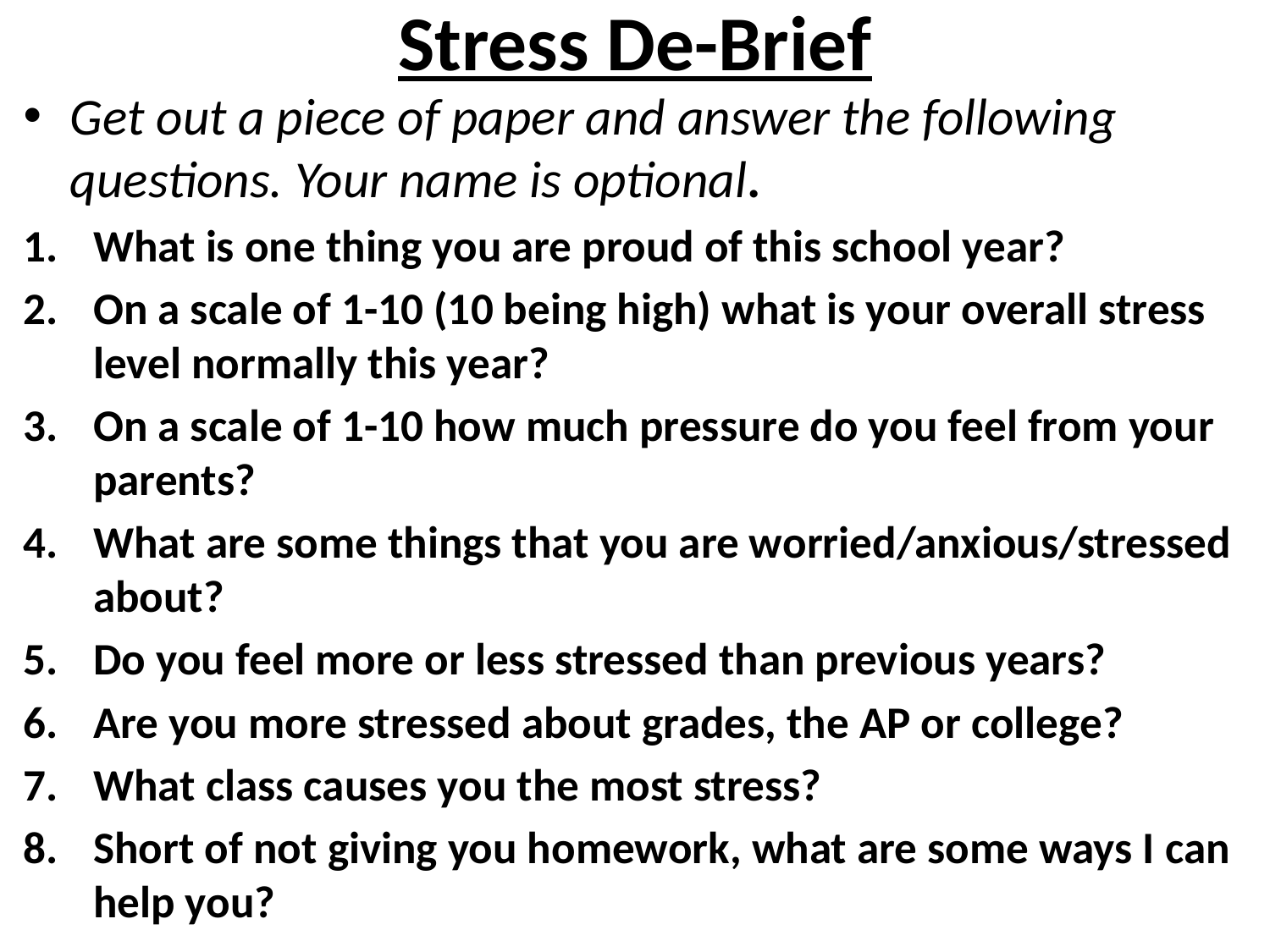

# Stress De-Brief
Get out a piece of paper and answer the following questions. Your name is optional.
What is one thing you are proud of this school year?
On a scale of 1-10 (10 being high) what is your overall stress level normally this year?
On a scale of 1-10 how much pressure do you feel from your parents?
What are some things that you are worried/anxious/stressed about?
Do you feel more or less stressed than previous years?
Are you more stressed about grades, the AP or college?
What class causes you the most stress?
Short of not giving you homework, what are some ways I can help you?